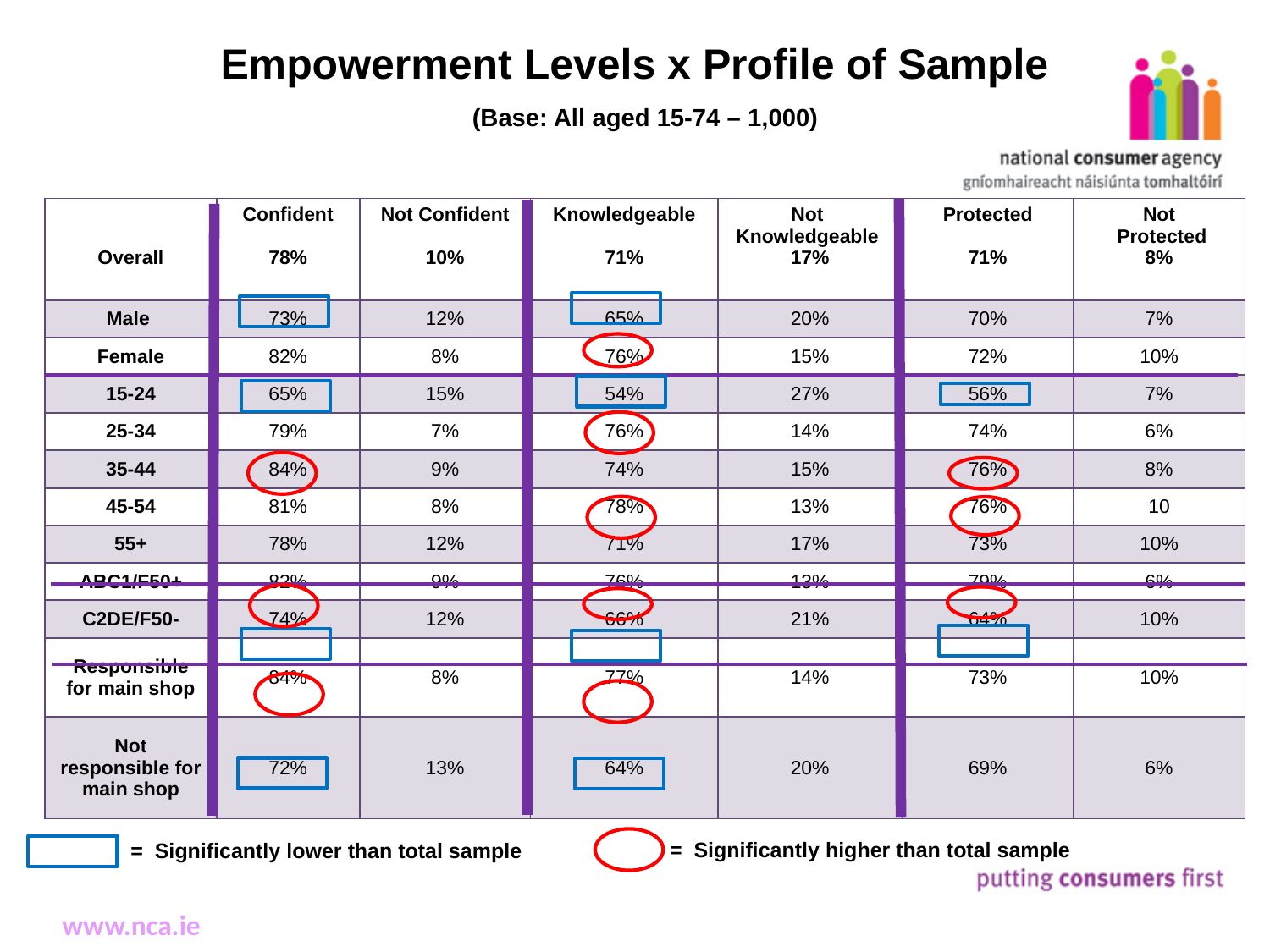

Empowerment Levels x Profile of Sample
(Base: All aged 15-74 – 1,000)
| Overall | Confident 78% | Not Confident 10% | Knowledgeable 71% | Not Knowledgeable 17% | Protected 71% | Not Protected 8% |
| --- | --- | --- | --- | --- | --- | --- |
| Male | 73% | 12% | 65% | 20% | 70% | 7% |
| Female | 82% | 8% | 76% | 15% | 72% | 10% |
| 15-24 | 65% | 15% | 54% | 27% | 56% | 7% |
| 25-34 | 79% | 7% | 76% | 14% | 74% | 6% |
| 35-44 | 84% | 9% | 74% | 15% | 76% | 8% |
| 45-54 | 81% | 8% | 78% | 13% | 76% | 10 |
| 55+ | 78% | 12% | 71% | 17% | 73% | 10% |
| ABC1/F50+ | 82% | 9% | 76% | 13% | 79% | 6% |
| C2DE/F50- | 74% | 12% | 66% | 21% | 64% | 10% |
| Responsible for main shop | 84% | 8% | 77% | 14% | 73% | 10% |
| Not responsible for main shop | 72% | 13% | 64% | 20% | 69% | 6% |

=  Significantly higher than total sample
=  Significantly lower than total sample